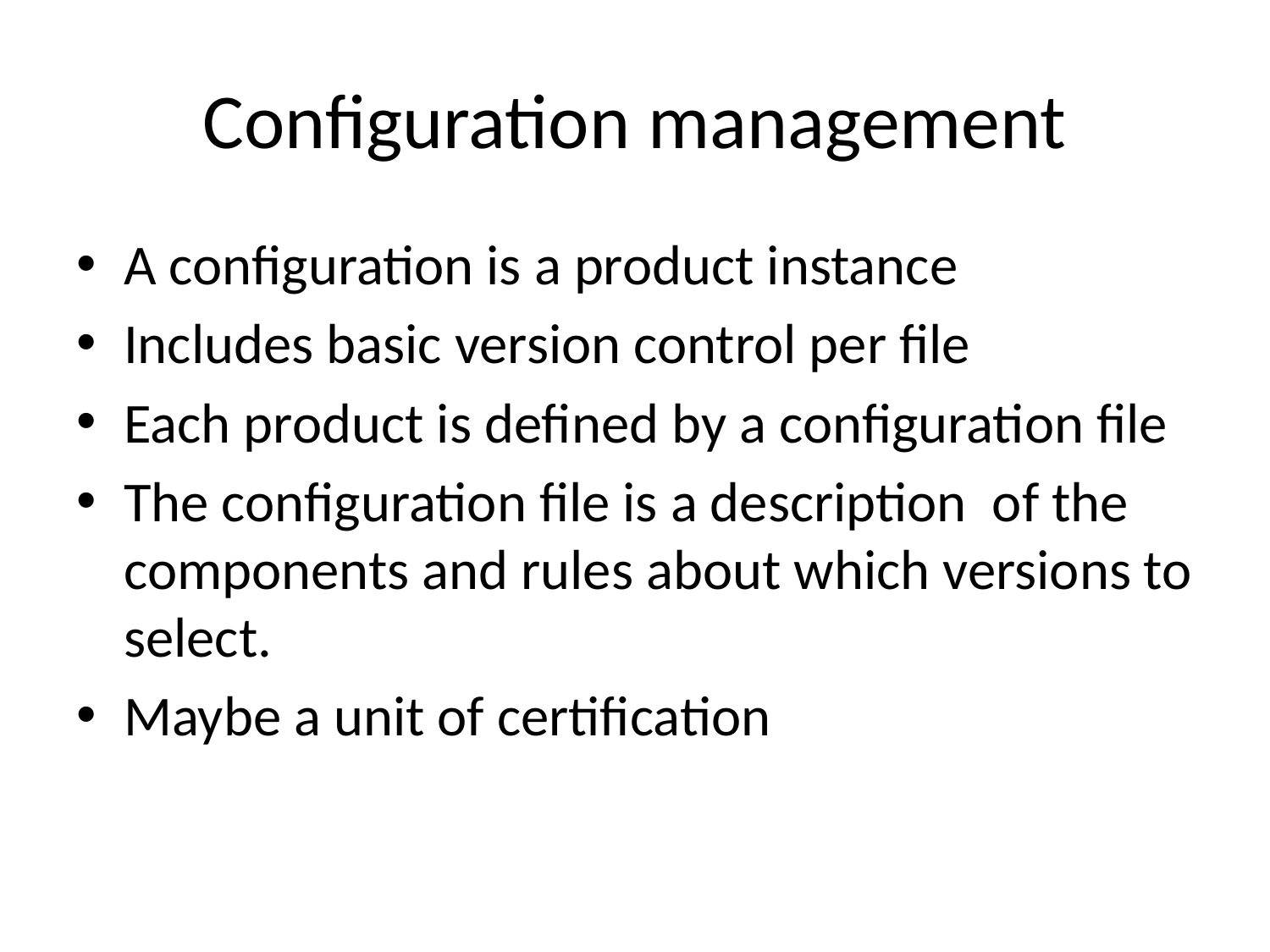

# Configuration management
A configuration is a product instance
Includes basic version control per file
Each product is defined by a configuration file
The configuration file is a description  of the components and rules about which versions to select.
Maybe a unit of certification